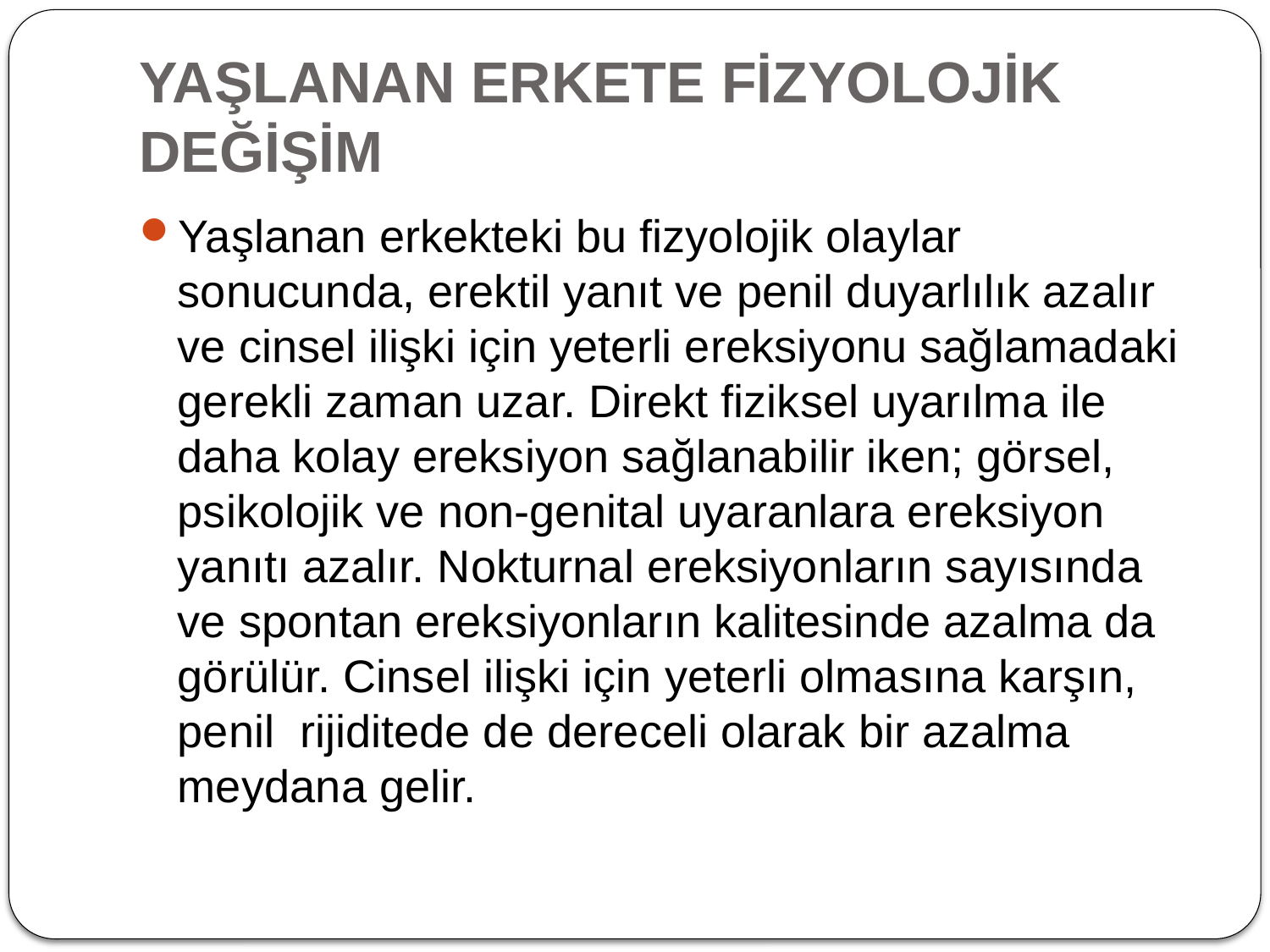

# YAŞLANAN ERKETE FİZYOLOJİK DEĞİŞİM
Yaşlanan erkekteki bu fizyolojik olaylar sonucunda, erektil yanıt ve penil duyarlılık azalır ve cinsel ilişki için yeterli ereksiyonu sağlamadaki gerekli zaman uzar. Direkt fiziksel uyarılma ile daha kolay ereksiyon sağlanabilir iken; görsel, psikolojik ve non-genital uyaranlara ereksiyon yanıtı azalır. Nokturnal ereksiyonların sayısında ve spontan ereksiyonların kalitesinde azalma da görülür. Cinsel ilişki için yeterli olmasına karşın, penil  rijiditede de dereceli olarak bir azalma meydana gelir.